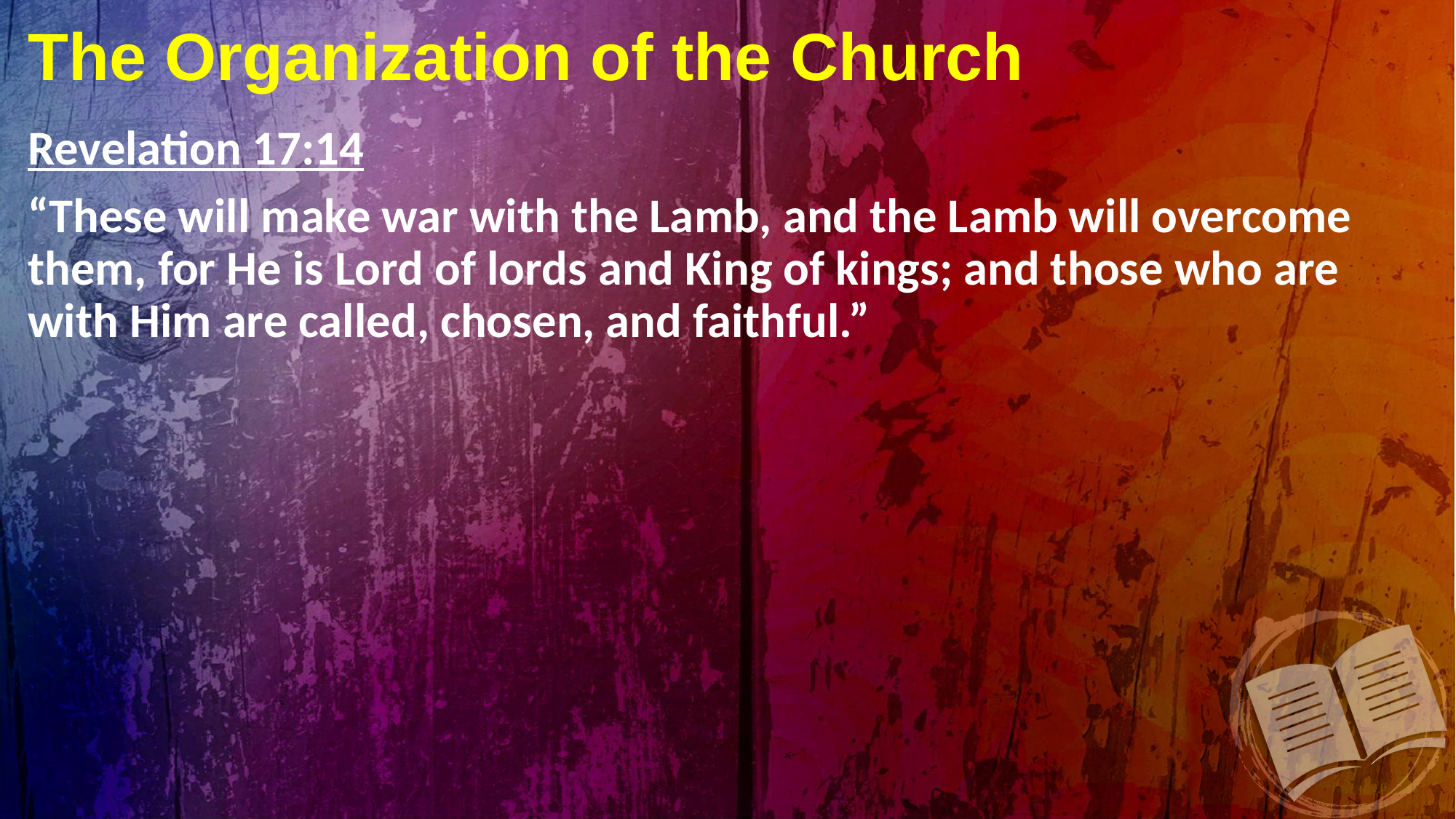

# The Organization of the Church
Revelation 17:14
“These will make war with the Lamb, and the Lamb will overcome them, for He is Lord of lords and King of kings; and those who are with Him are called, chosen, and faithful.”